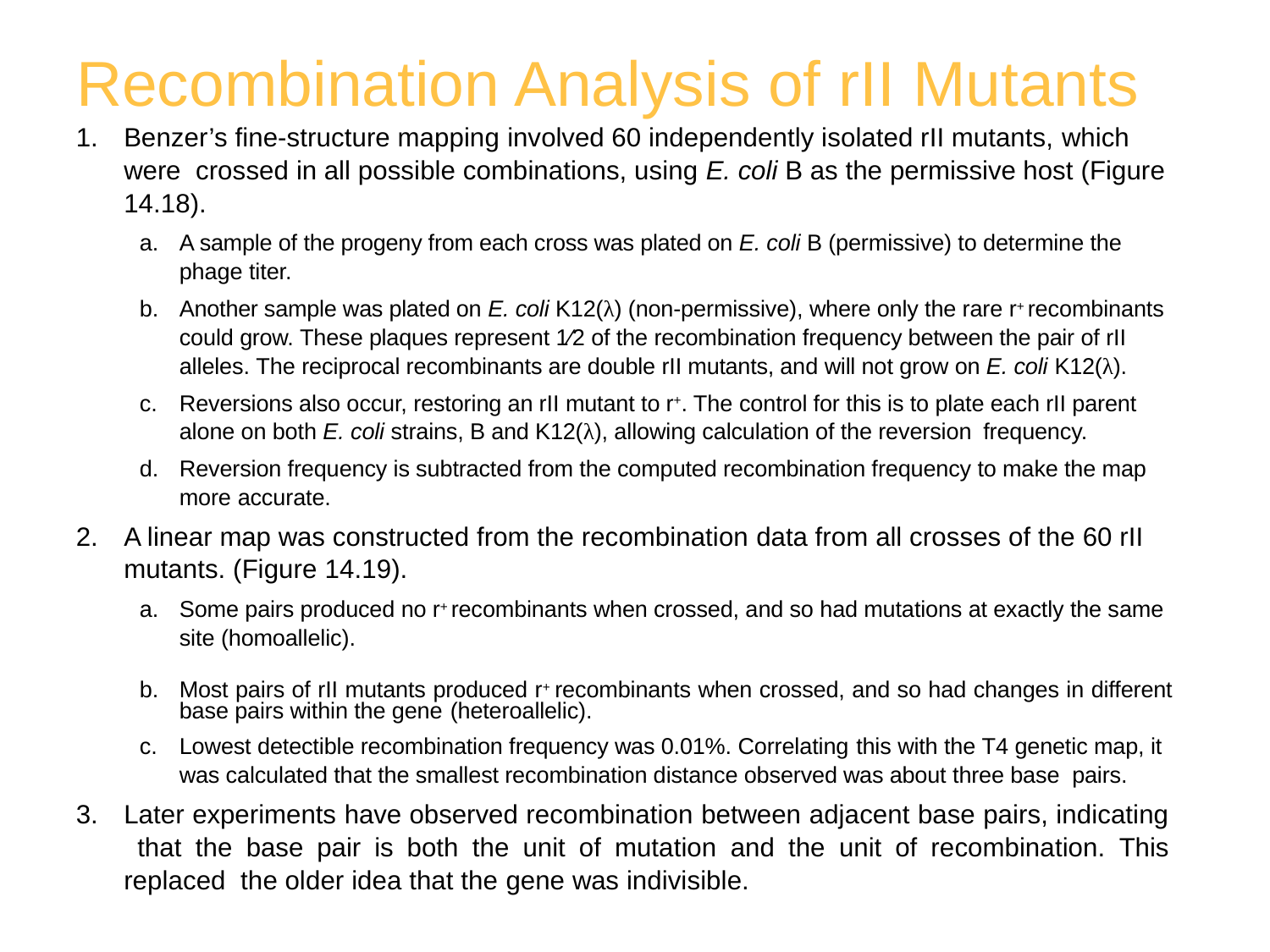

# Recombination Analysis of rII Mutants
Benzer’s fine-structure mapping involved 60 independently isolated rII mutants, which were  crossed in all possible combinations, using E. coli B as the permissive host (Figure 14.18).
A sample of the progeny from each cross was plated on E. coli B (permissive) to determine the  phage titer.
Another sample was plated on E. coli K12(λ) (non-permissive), where only the rare r+ recombinants  could grow. These plaques represent 1⁄2 of the recombination frequency between the pair of rII  alleles. The reciprocal recombinants are double rII mutants, and will not grow on E. coli K12(λ).
Reversions also occur, restoring an rII mutant to r+. The control for this is to plate each rII parent  alone on both E. coli strains, B and K12(λ), allowing calculation of the reversion frequency.
Reversion frequency is subtracted from the computed recombination frequency to make the map  more accurate.
A linear map was constructed from the recombination data from all crosses of the 60 rII
mutants. (Figure 14.19).
Some pairs produced no r+ recombinants when crossed, and so had mutations at exactly the same  site (homoallelic).

Most pairs of rII mutants produced r+ recombinants when crossed, and so had changes in different  base pairs within the gene (heteroallelic).
Lowest detectible recombination frequency was 0.01%. Correlating this with the T4 genetic map, it
was calculated that the smallest recombination distance observed was about three base pairs.
Later experiments have observed recombination between adjacent base pairs, indicating  that the base pair is both the unit of mutation and the unit of recombination. This replaced  the older idea that the gene was indivisible.